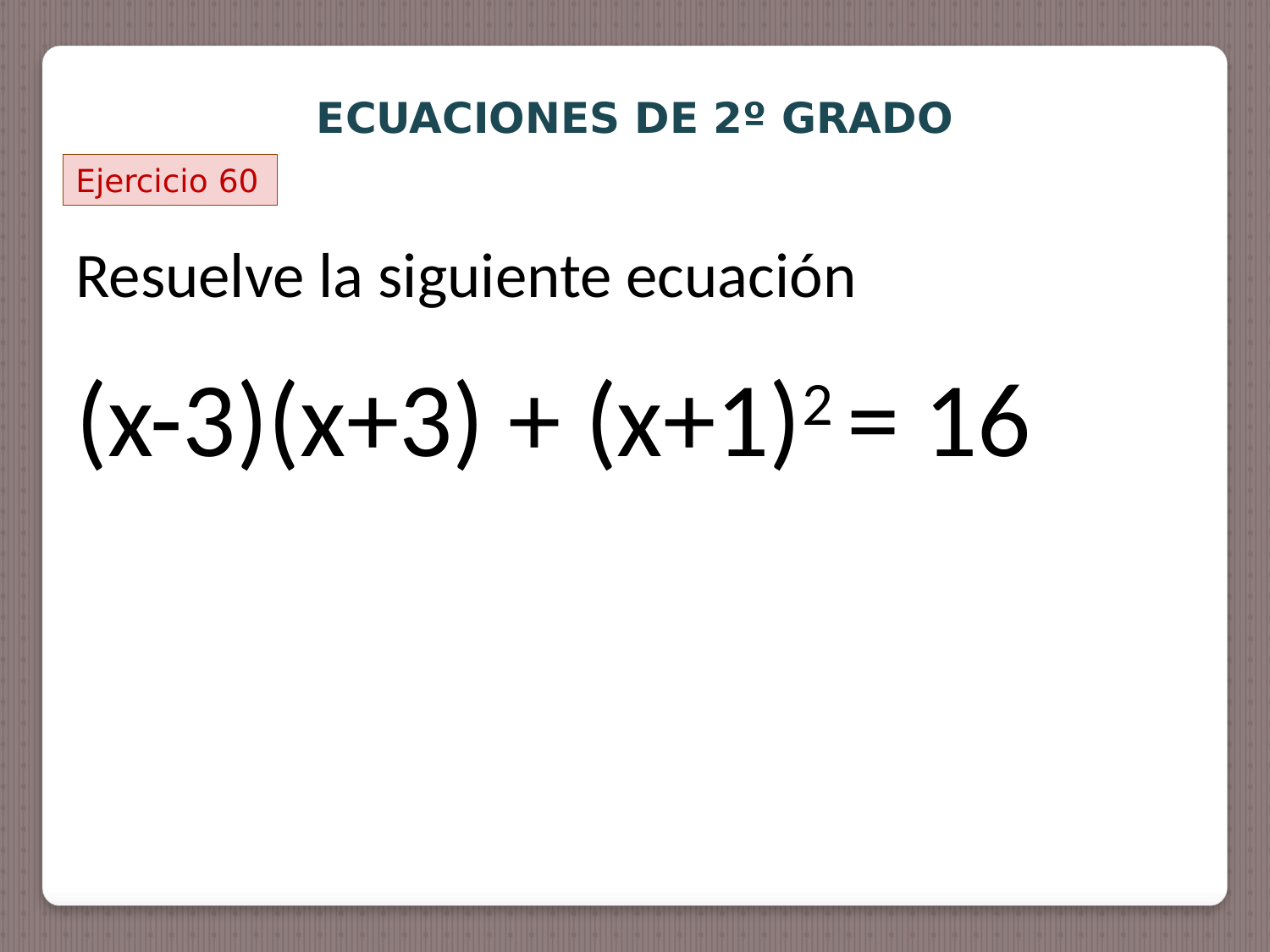

ECUACIONES DE 2º GRADO
Ejercicio 60
Resuelve la siguiente ecuación
(x-3)(x+3) + (x+1)2 = 16